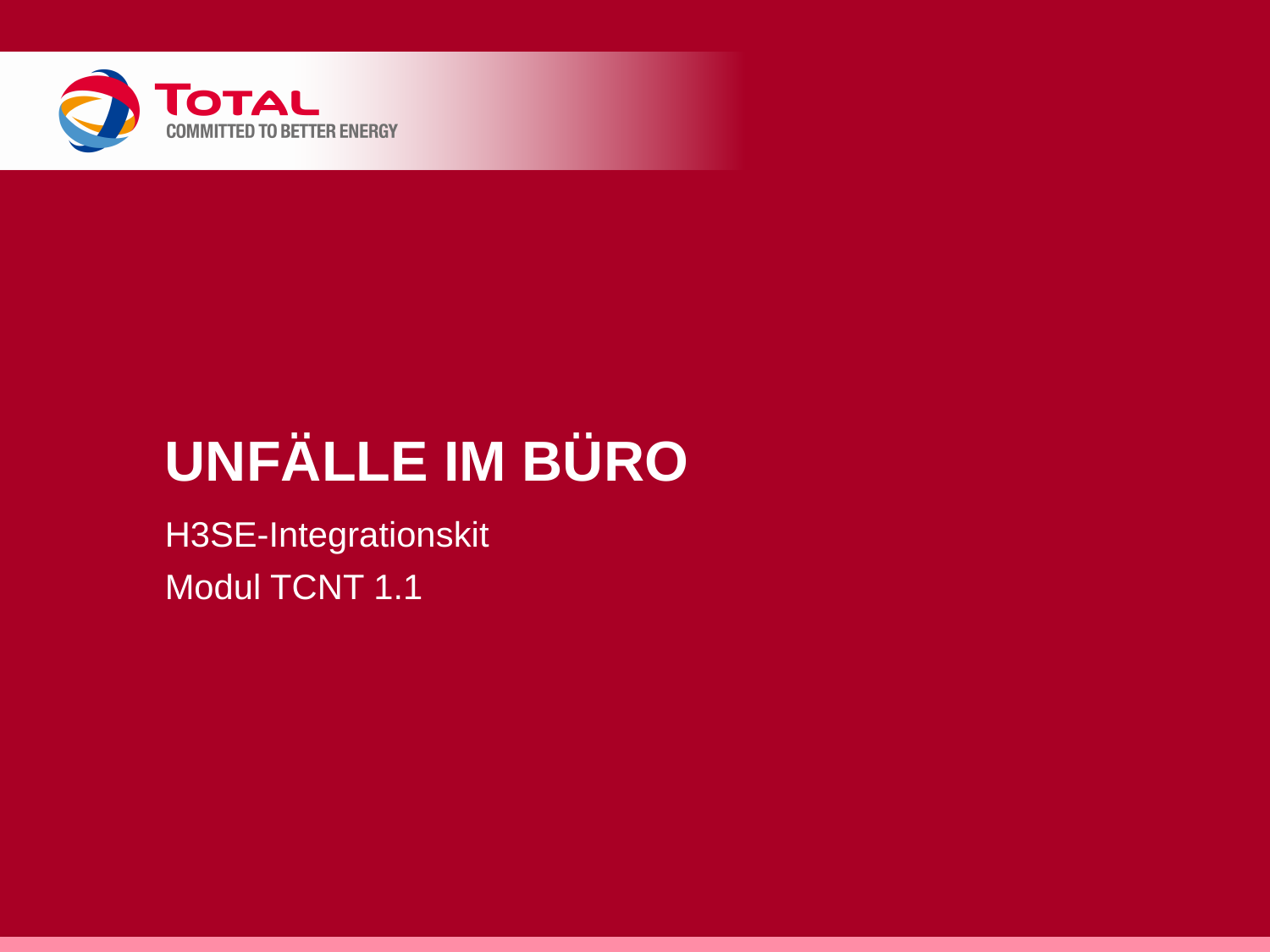

# Unfälle im Büro

H3SE-Integrationskit
Modul TCNT 1.1